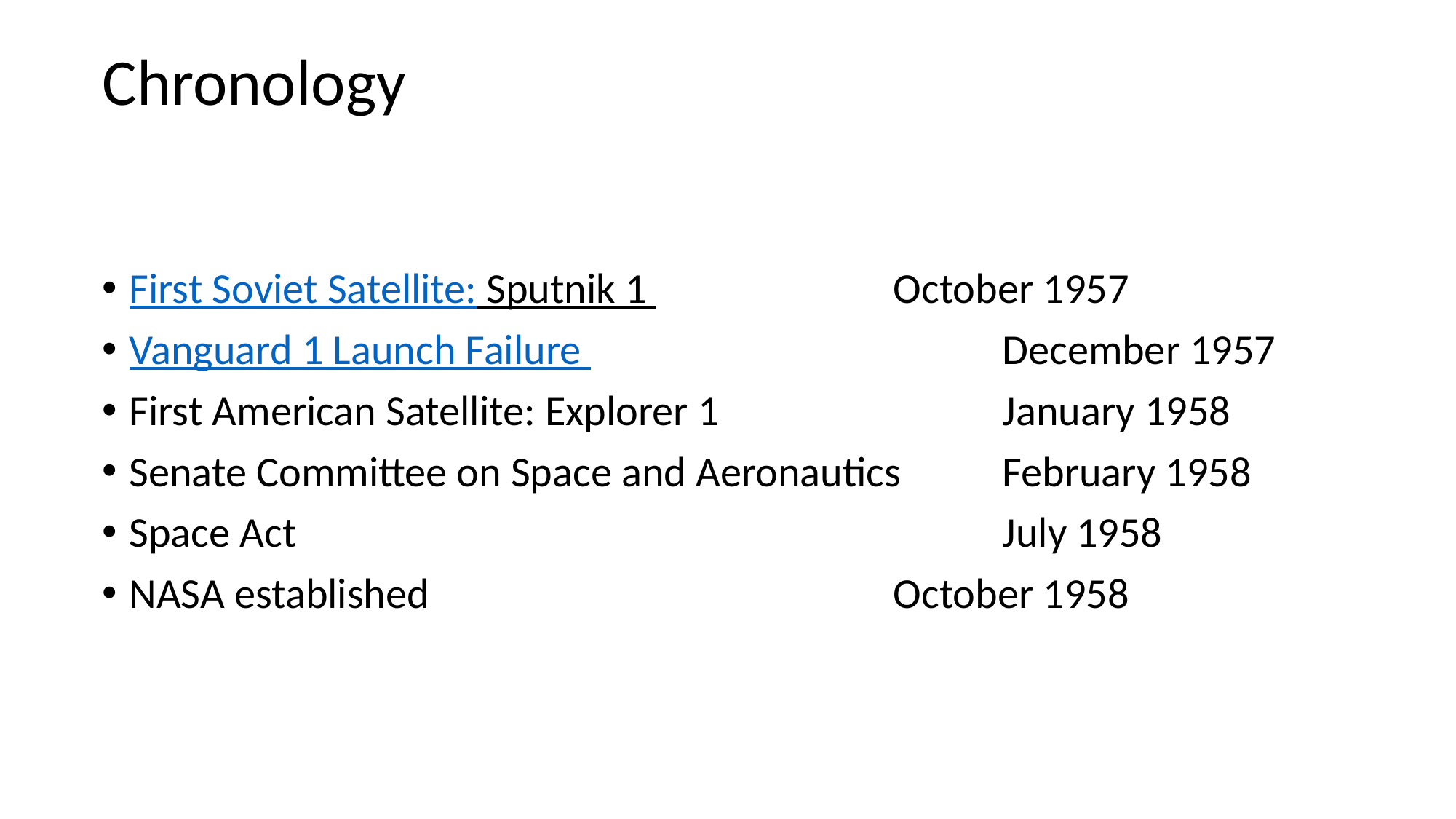

# Chronology
First Soviet Satellite: Sputnik 1 			October 1957
Vanguard 1 Launch Failure 				December 1957
First American Satellite: Explorer 1 			January 1958
Senate Committee on Space and Aeronautics 	February 1958
Space Act							July 1958
NASA established 					October 1958